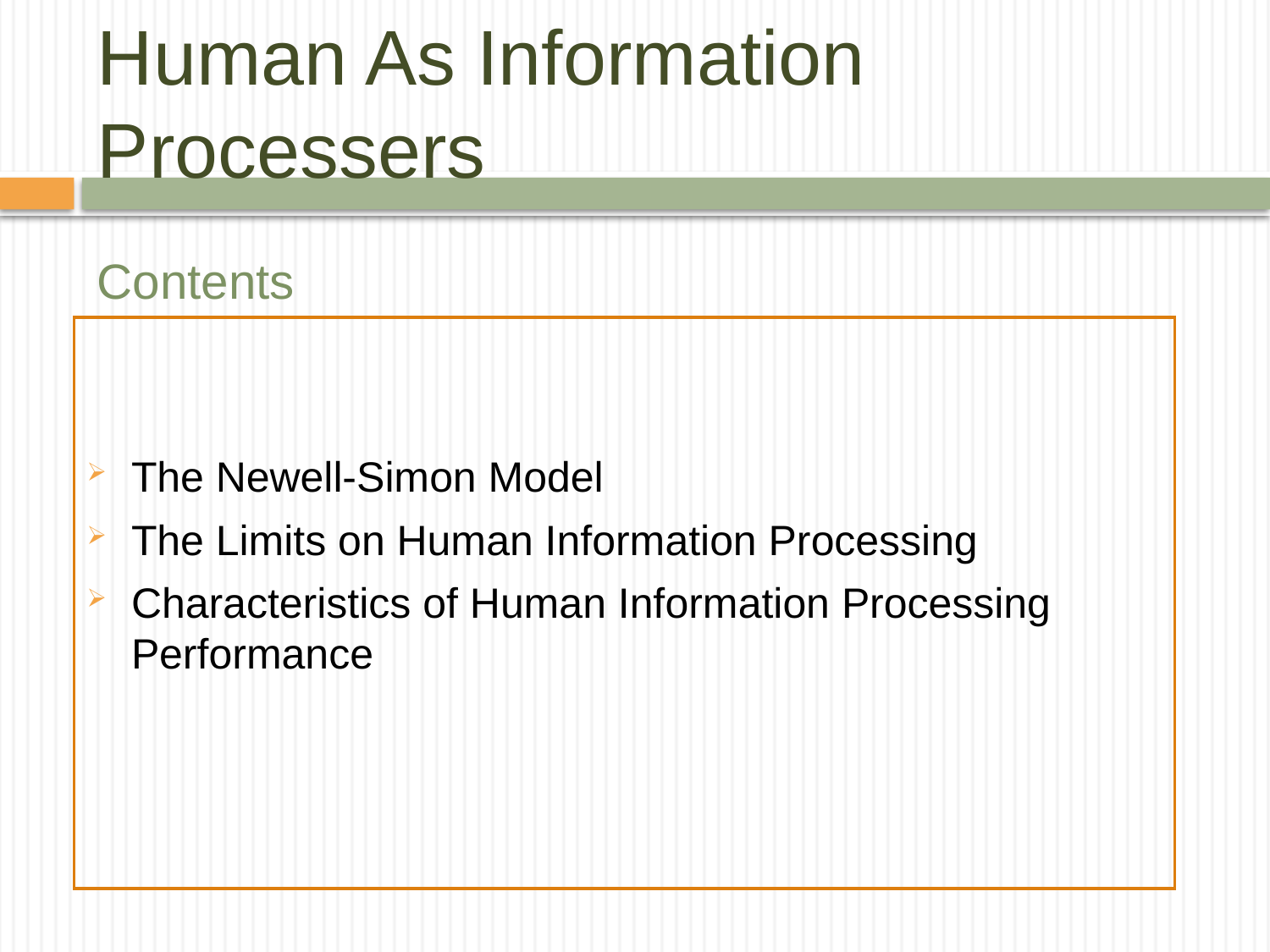

# Human As Information Processers
Contents

The Newell-Simon Model
The Limits on Human Information Processing
Characteristics of Human Information Processing Performance